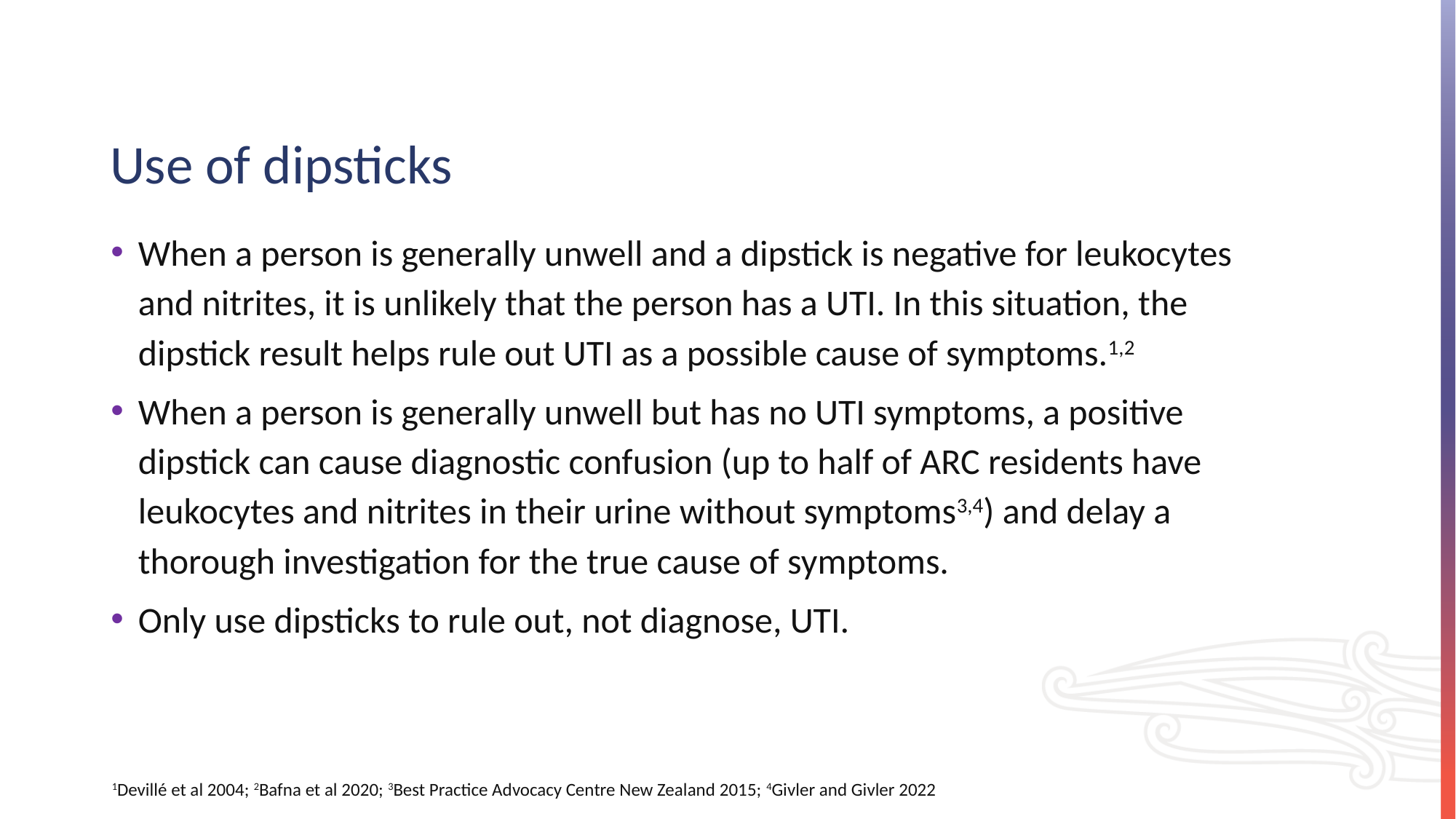

# Use of dipsticks

When a person is generally unwell and a dipstick is negative for leukocytes and nitrites, it is unlikely that the person has a UTI. In this situation, the dipstick result helps rule out UTI as a possible cause of symptoms.1,2
When a person is generally unwell but has no UTI symptoms, a positive dipstick can cause diagnostic confusion (up to half of ARC residents have leukocytes and nitrites in their urine without symptoms3,4) and delay a thorough investigation for the true cause of symptoms.
Only use dipsticks to rule out, not diagnose, UTI.
1Devillé et al 2004; 2Bafna et al 2020; 3Best Practice Advocacy Centre New Zealand 2015; 4Givler and Givler 2022